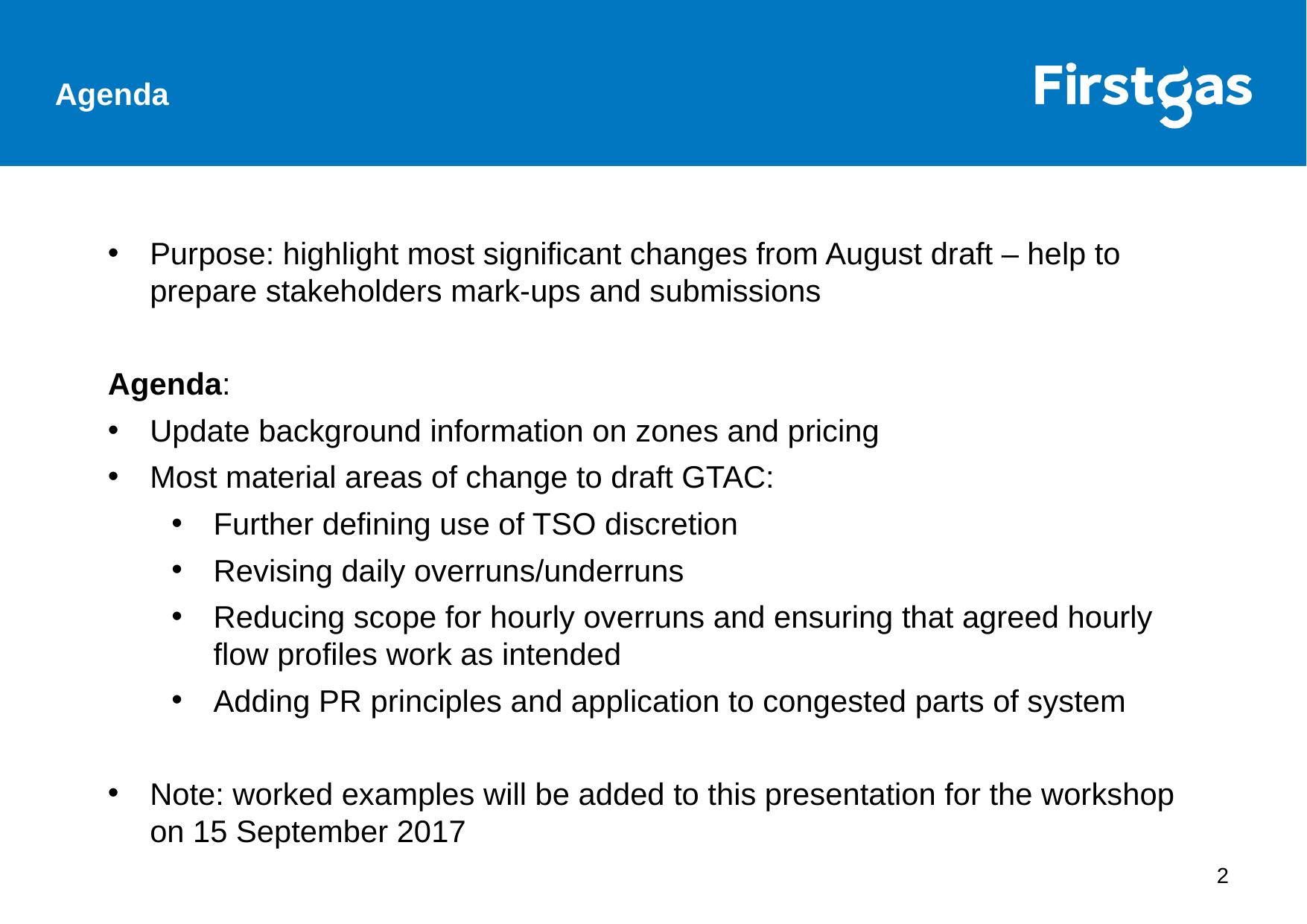

Agenda
Purpose: highlight most significant changes from August draft – help to prepare stakeholders mark-ups and submissions

Agenda:
Update background information on zones and pricing
Most material areas of change to draft GTAC:
Further defining use of TSO discretion
Revising daily overruns/underruns
Reducing scope for hourly overruns and ensuring that agreed hourly flow profiles work as intended
Adding PR principles and application to congested parts of system

Note: worked examples will be added to this presentation for the workshop on 15 September 2017

2